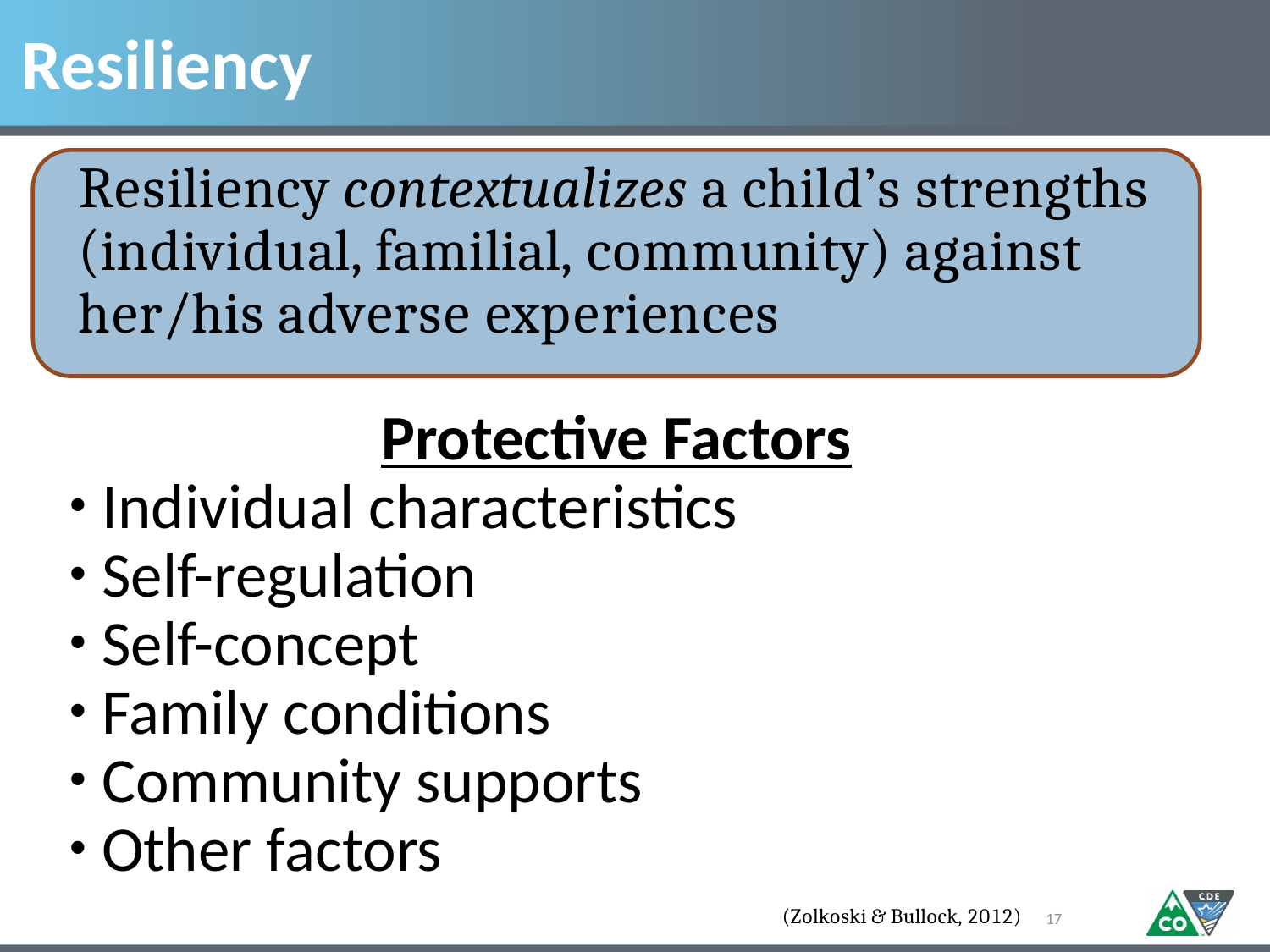

# Resiliency

Resiliency contextualizes a child’s strengths (individual, familial, community) against her/his adverse experiences
Protective Factors
Individual characteristics
Self-regulation
Self-concept
Family conditions
Community supports
Other factors
(Zolkoski & Bullock, 2012)